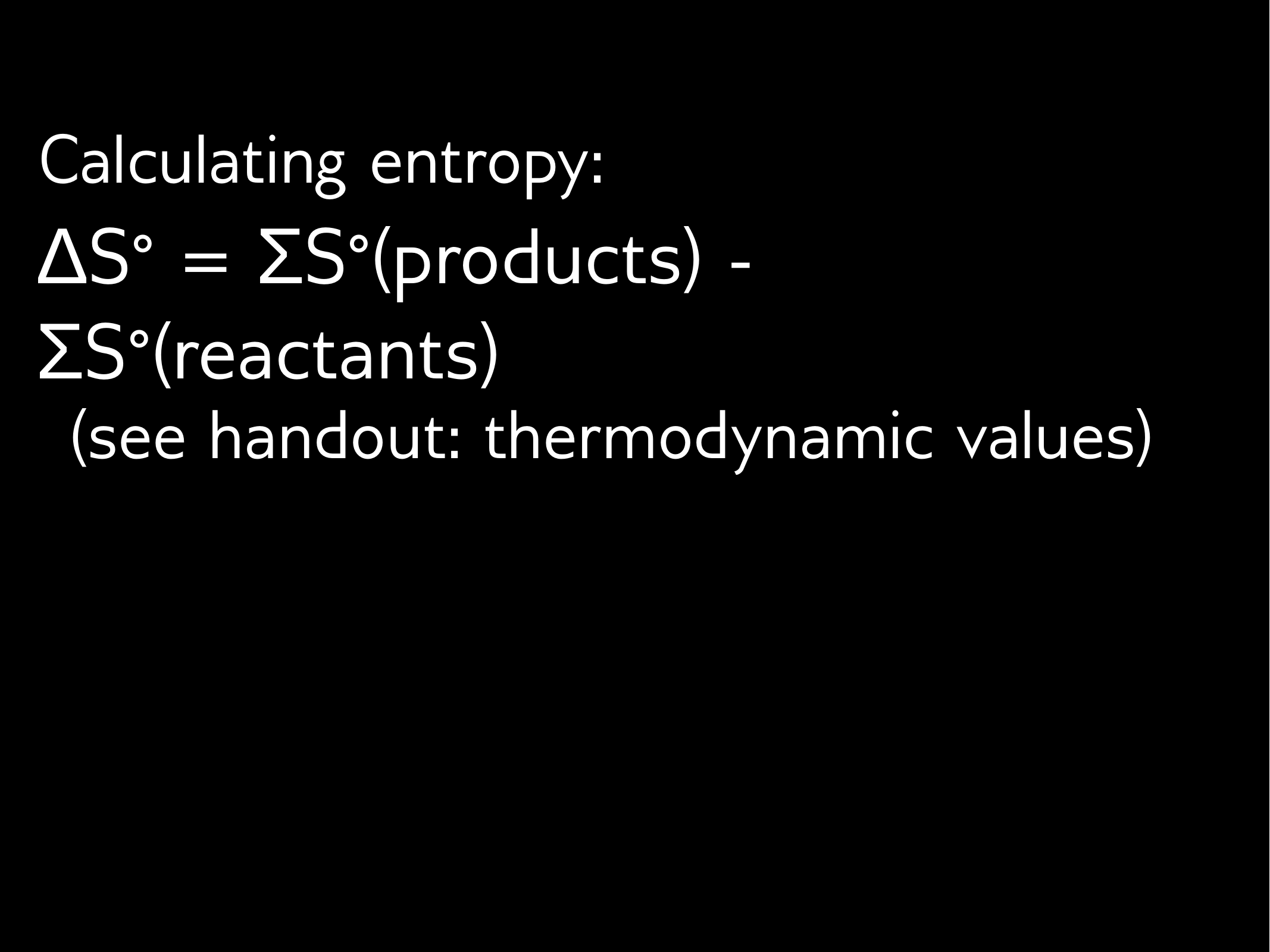

Calculating entropy:
ΔS° = ΣS°(products) - ΣS°(reactants)
(see handout: thermodynamic values)